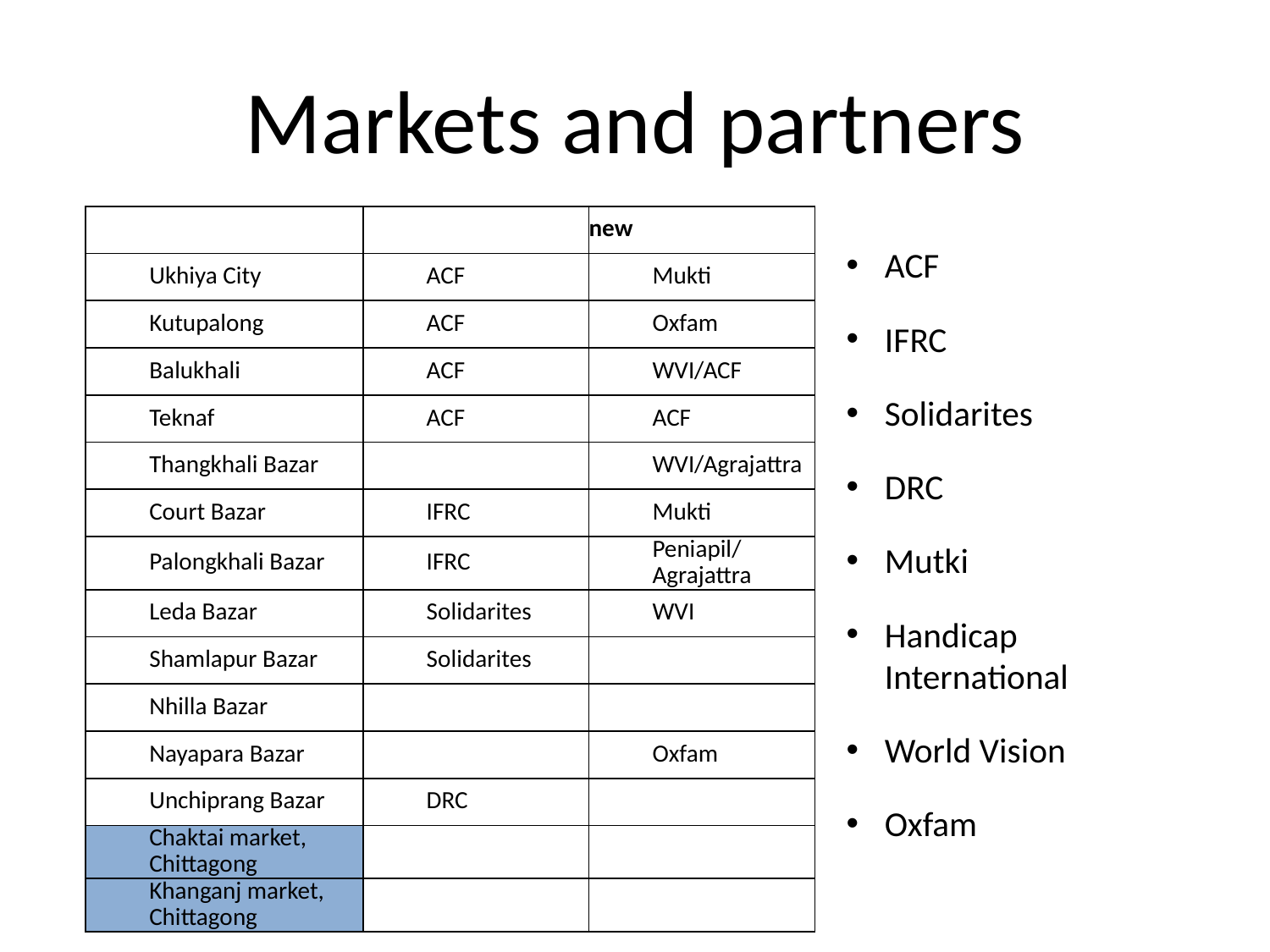

# Markets and partners
| Market | Partner | new |
| --- | --- | --- |
| Ukhiya City | ACF | Mukti |
| Kutupalong | ACF | Oxfam |
| Balukhali | ACF | WVI/ACF |
| Teknaf | ACF | ACF |
| Thangkhali Bazar |  | WVI/Agrajattra |
| Court Bazar | IFRC | Mukti |
| Palongkhali Bazar | IFRC | Peniapil/Agrajattra |
| Leda Bazar | Solidarites | WVI |
| Shamlapur Bazar | Solidarites |  |
| Nhilla Bazar |  |  |
| Nayapara Bazar |  | Oxfam |
| Unchiprang Bazar | DRC |  |
| Chaktai market, Chittagong |  |  |
| Khanganj market, Chittagong |  |  |
ACF
IFRC
Solidarites
DRC
Mutki
Handicap International
World Vision
Oxfam